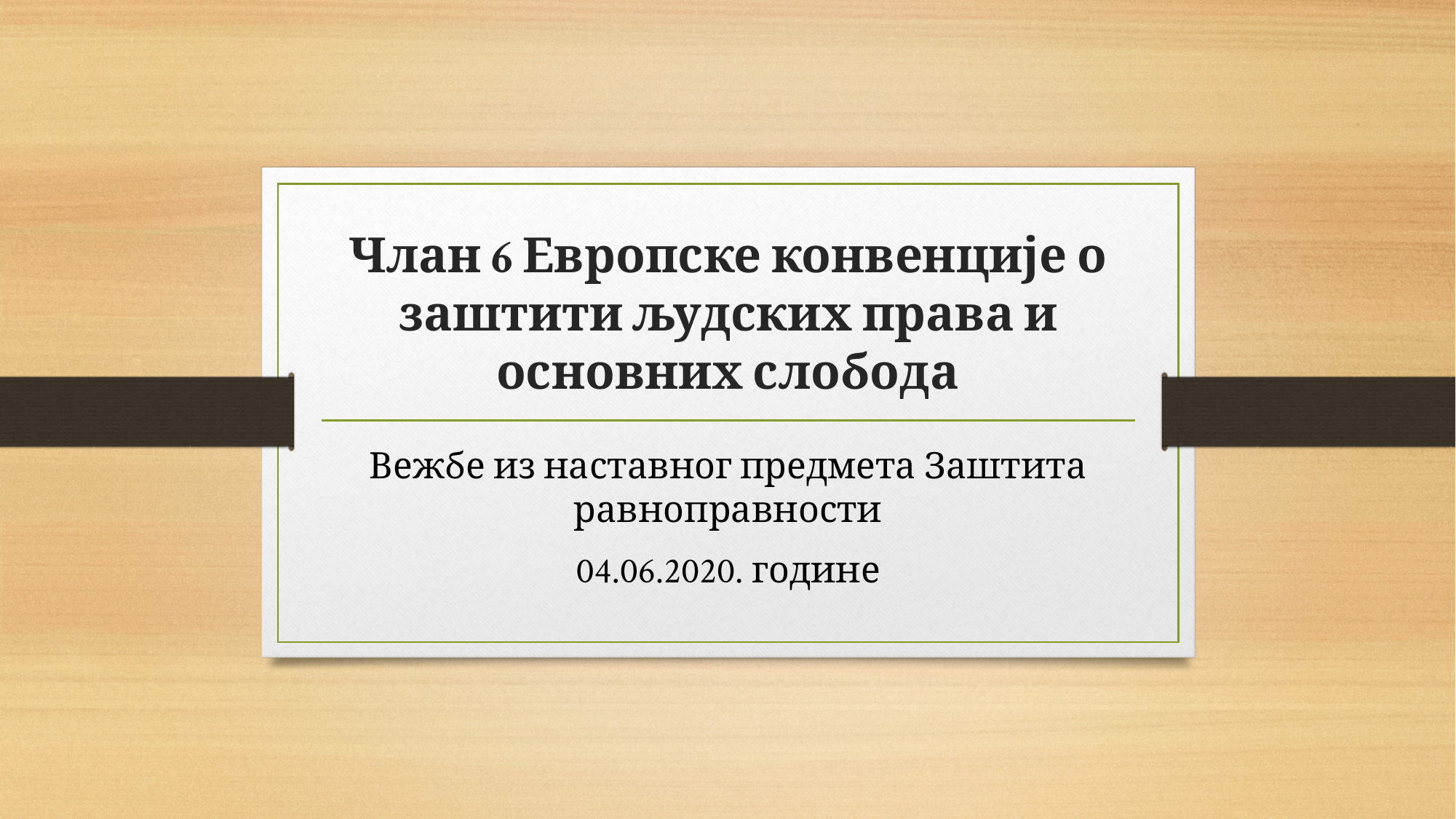

# Члан 6 Европске конвенције о заштити људских права и основних слобода
Вежбе из наставног предмета Заштита равноправности
04.06.2020. године